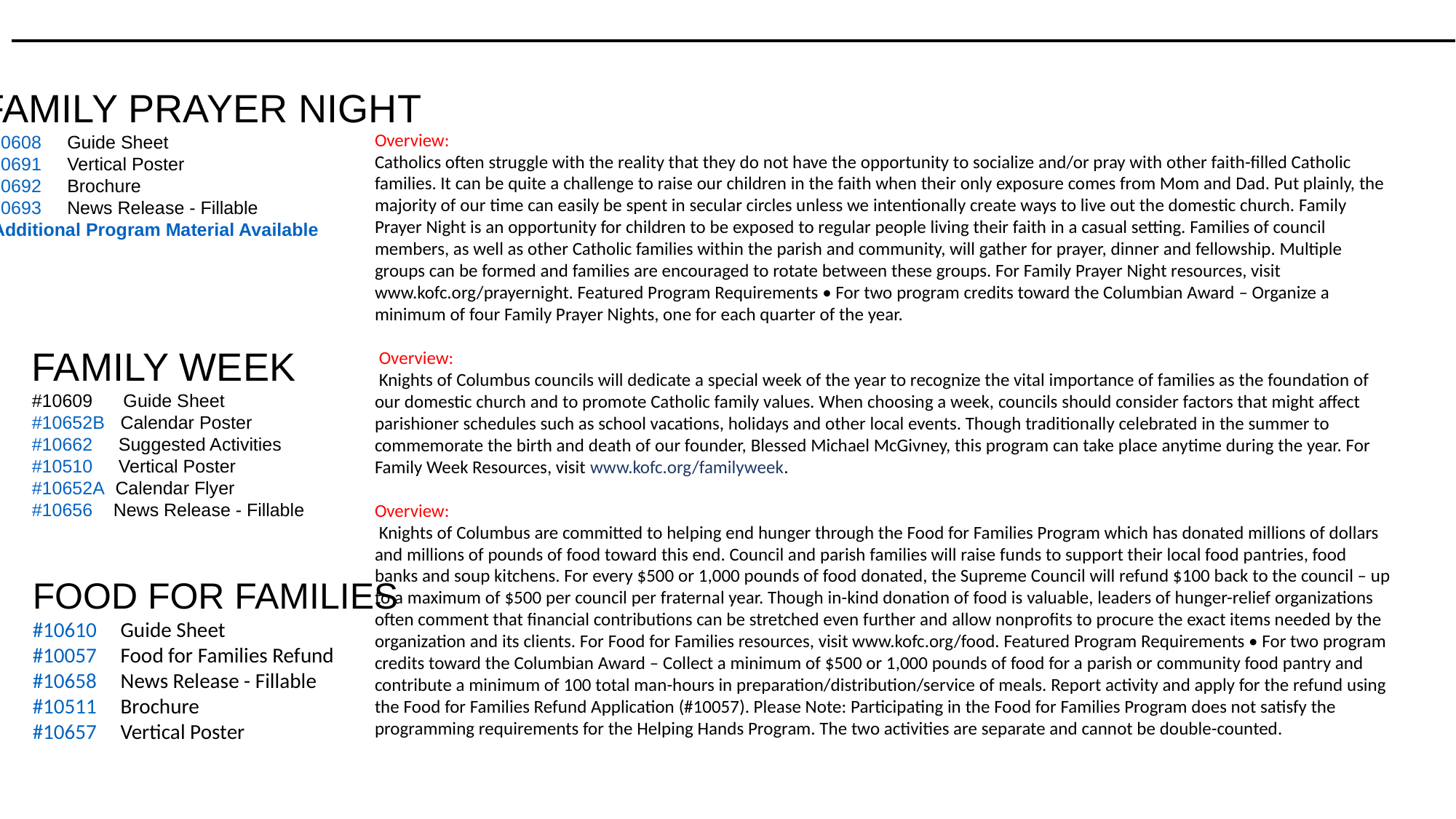

FAMILY PRAYER NIGHT
#10608     Guide Sheet
#10691     Vertical Poster
#10692     Brochure
#10693     News Release - Fillable
• Additional Program Material Available
Overview:
Catholics often struggle with the reality that they do not have the opportunity to socialize and/or pray with other faith-filled Catholic families. It can be quite a challenge to raise our children in the faith when their only exposure comes from Mom and Dad. Put plainly, the majority of our time can easily be spent in secular circles unless we intentionally create ways to live out the domestic church. Family Prayer Night is an opportunity for children to be exposed to regular people living their faith in a casual setting. Families of council members, as well as other Catholic families within the parish and community, will gather for prayer, dinner and fellowship. Multiple groups can be formed and families are encouraged to rotate between these groups. For Family Prayer Night resources, visit www.kofc.org/prayernight. Featured Program Requirements • For two program credits toward the Columbian Award – Organize a minimum of four Family Prayer Nights, one for each quarter of the year.

 Overview:
 Knights of Columbus councils will dedicate a special week of the year to recognize the vital importance of families as the foundation of our domestic church and to promote Catholic family values. When choosing a week, councils should consider factors that might affect parishioner schedules such as school vacations, holidays and other local events. Though traditionally celebrated in the summer to commemorate the birth and death of our founder, Blessed Michael McGivney, this program can take place anytime during the year. For Family Week Resources, visit www.kofc.org/familyweek.

Overview:
 Knights of Columbus are committed to helping end hunger through the Food for Families Program which has donated millions of dollars and millions of pounds of food toward this end. Council and parish families will raise funds to support their local food pantries, food banks and soup kitchens. For every $500 or 1,000 pounds of food donated, the Supreme Council will refund $100 back to the council – up to a maximum of $500 per council per fraternal year. Though in-kind donation of food is valuable, leaders of hunger-relief organizations often comment that financial contributions can be stretched even further and allow nonprofits to procure the exact items needed by the organization and its clients. For Food for Families resources, visit www.kofc.org/food. Featured Program Requirements • For two program credits toward the Columbian Award – Collect a minimum of $500 or 1,000 pounds of food for a parish or community food pantry and contribute a minimum of 100 total man-hours in preparation/distribution/service of meals. Report activity and apply for the refund using the Food for Families Refund Application (#10057). Please Note: Participating in the Food for Families Program does not satisfy the programming requirements for the Helping Hands Program. The two activities are separate and cannot be double-counted.

FAMILY WEEK
#10609      Guide Sheet
#10652B   Calendar Poster
#10662     Suggested Activities
#10510     Vertical Poster
#10652A  Calendar Flyer
#10656    News Release - Fillable

FOOD FOR FAMILIES
#10610     Guide Sheet
#10057     Food for Families Refund
#10658     News Release - Fillable
#10511     Brochure
#10657     Vertical Poster